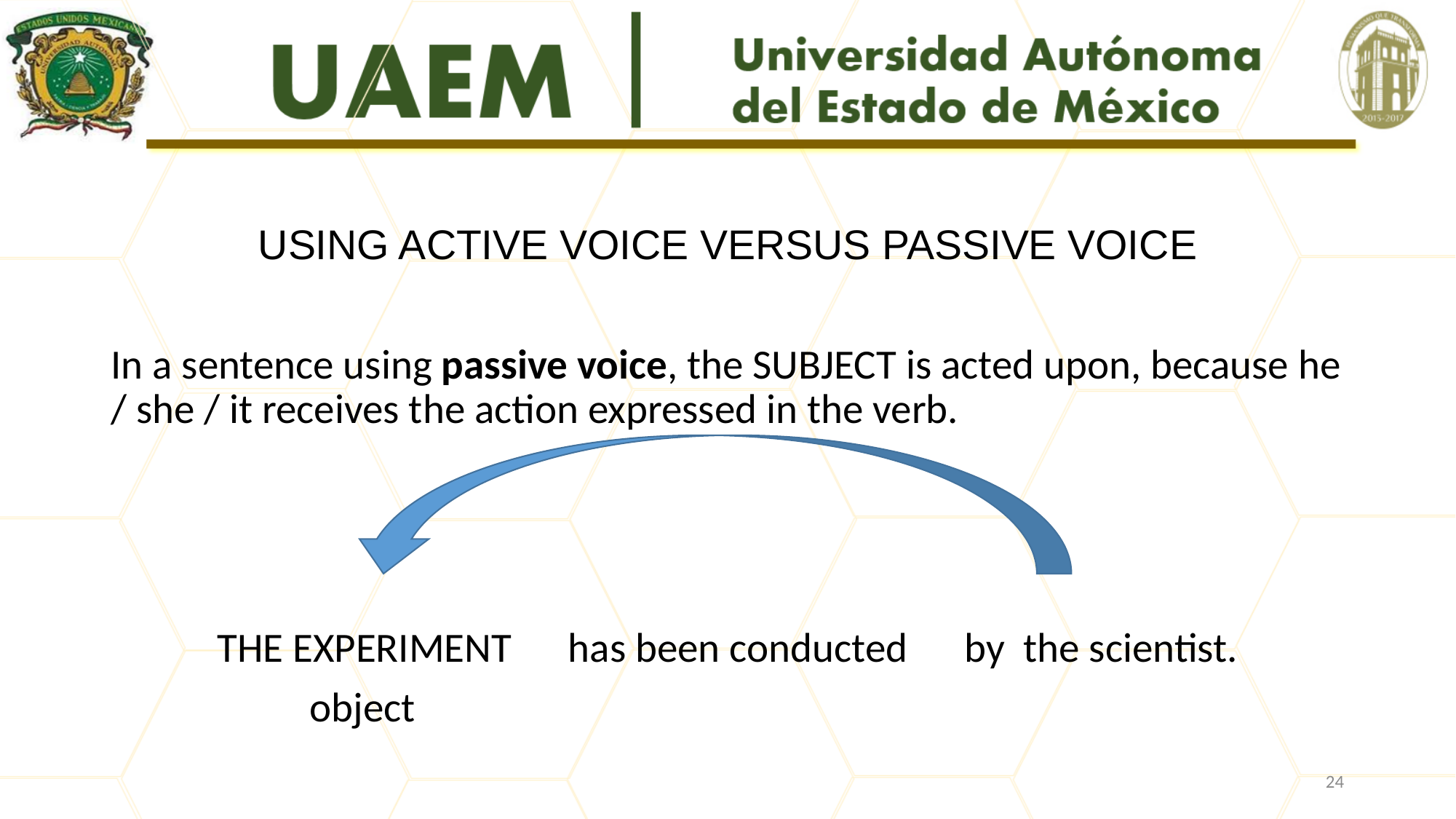

#
USING ACTIVE VOICE VERSUS PASSIVE VOICE

In a sentence using passive voice, the SUBJECT is acted upon, because he / she / it receives the action expressed in the verb.

THE EXPERIMENT      has been conducted      by  the scientist.
                     object

24